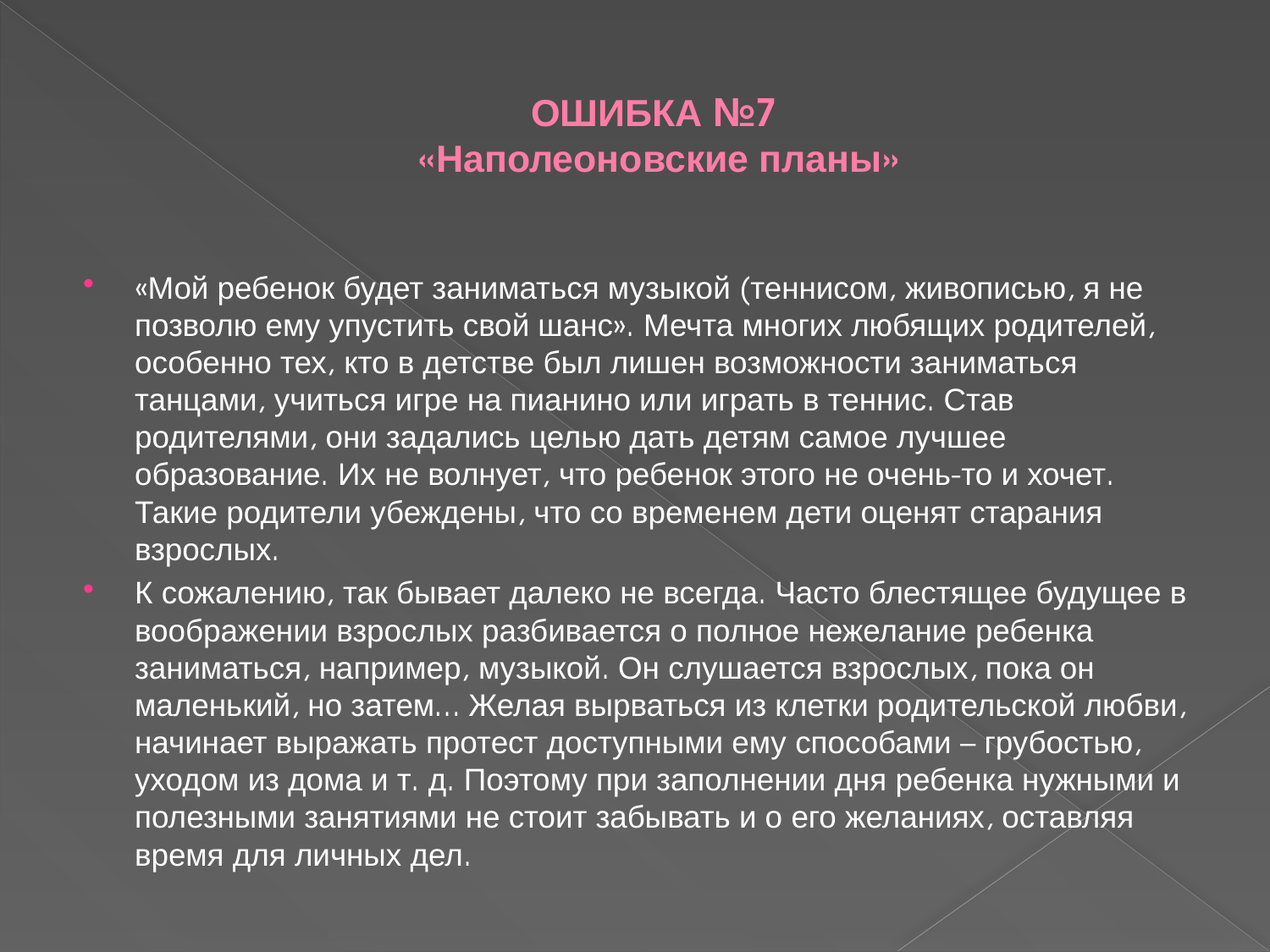

# ОШИБКА №7 «Наполеоновские планы»
«Мой ребенок будет заниматься музыкой (теннисом, живописью, я не позволю ему упустить свой шанс». Мечта многих любящих родителей, особенно тех, кто в детстве был лишен возможности заниматься танцами, учиться игре на пианино или играть в теннис. Став родителями, они задались целью дать детям самое лучшее образование. Их не волнует, что ребенок этого не очень-то и хочет. Такие родители убеждены, что со временем дети оценят старания взрослых.
К сожалению, так бывает далеко не всегда. Часто блестящее будущее в воображении взрослых разбивается о полное нежелание ребенка заниматься, например, музыкой. Он слушается взрослых, пока он маленький, но затем… Желая вырваться из клетки родительской любви, начинает выражать протест доступными ему способами – грубостью, уходом из дома и т. д. Поэтому при заполнении дня ребенка нужными и полезными занятиями не стоит забывать и о его желаниях, оставляя время для личных дел.